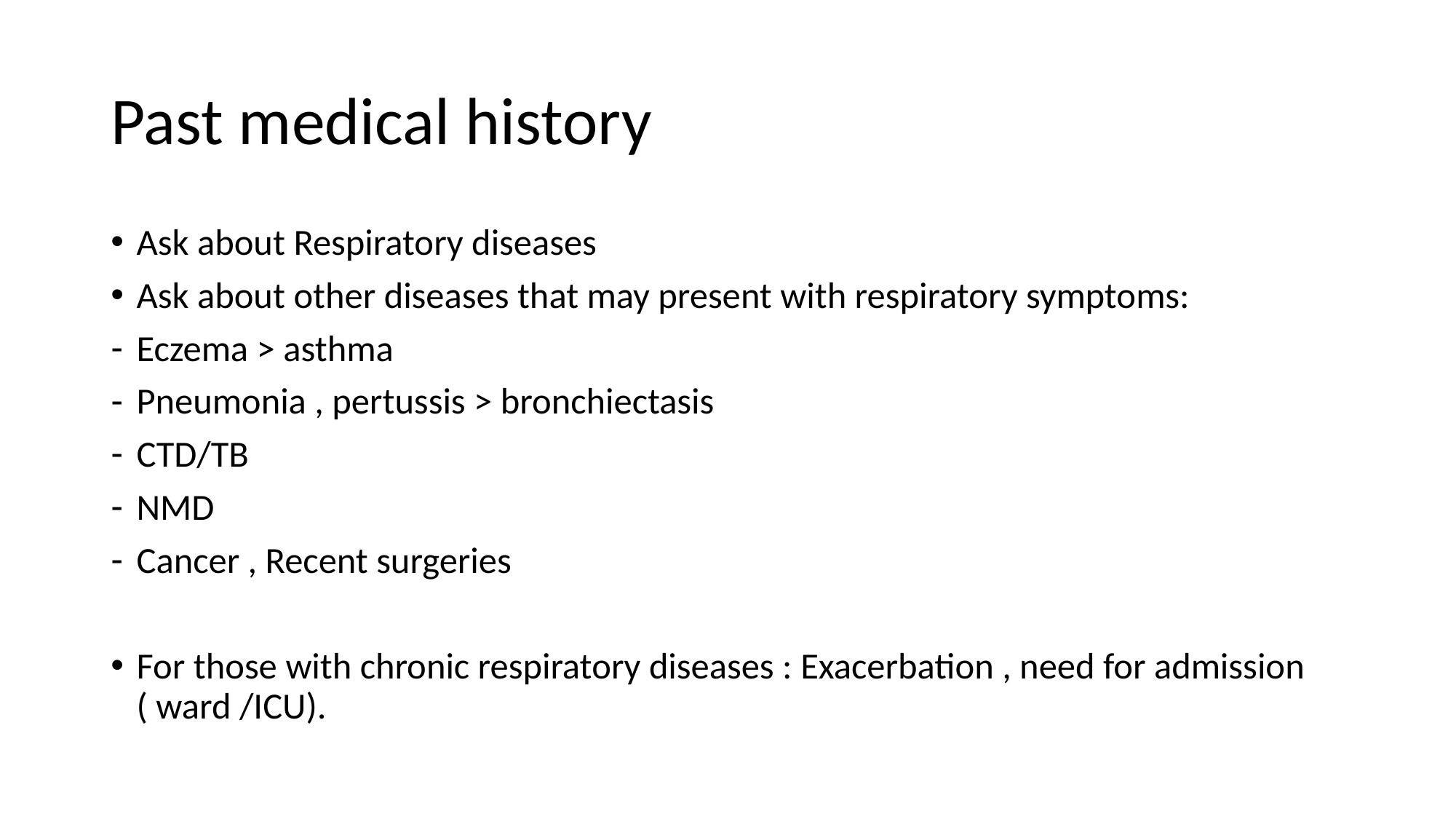

# Past medical history
Ask about Respiratory diseases
Ask about other diseases that may present with respiratory symptoms:
Eczema > asthma
Pneumonia , pertussis > bronchiectasis
CTD/TB
NMD
Cancer , Recent surgeries

For those with chronic respiratory diseases : Exacerbation , need for admission ( ward /ICU).